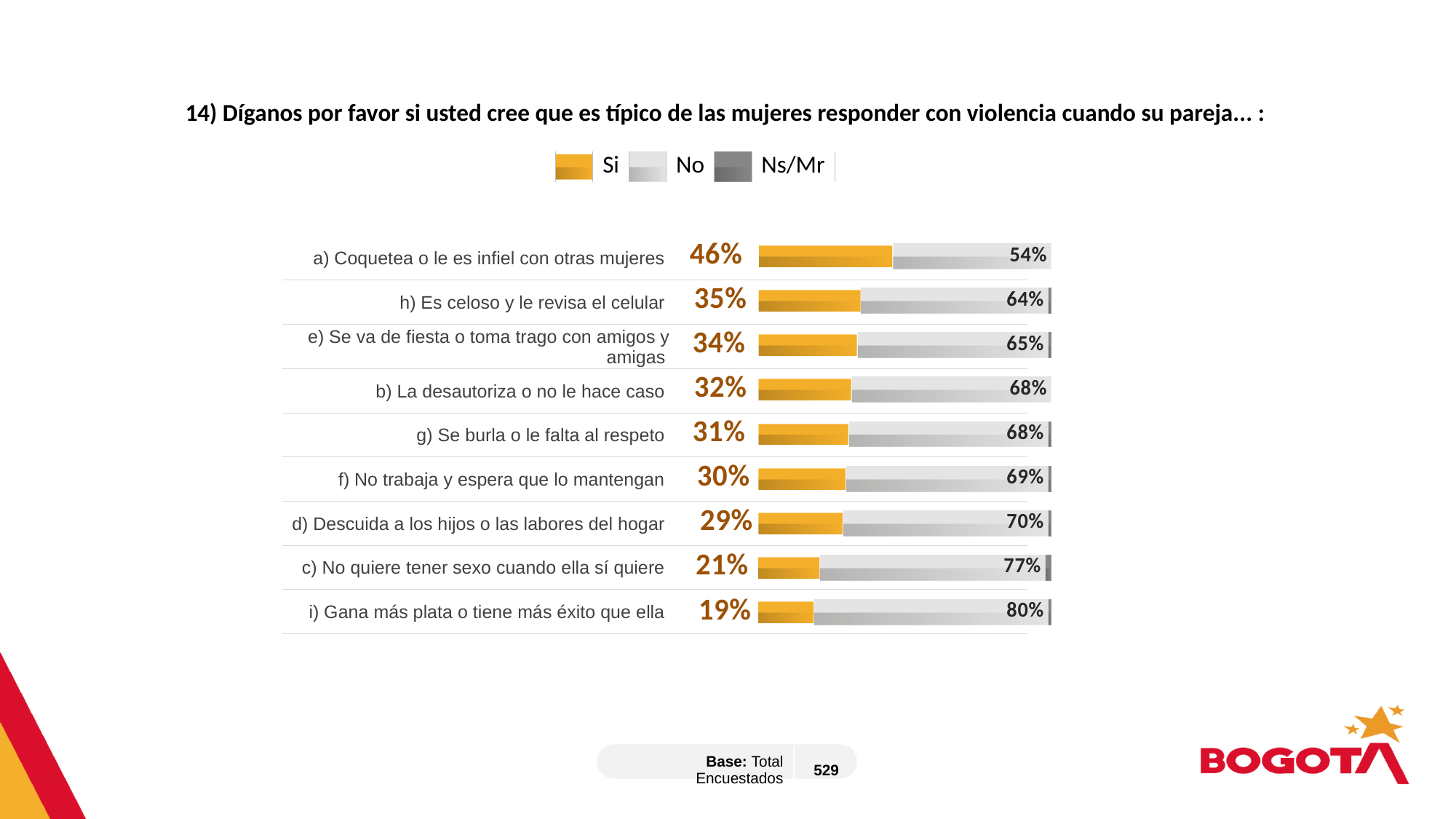

14) Díganos por favor si usted cree que es típico de las mujeres responder con violencia cuando su pareja... :
|  | Si |  | No |  | Ns/Mr |
| --- | --- | --- | --- | --- | --- |

### Chart

| Category | Serie 1 | Serie 2 | Serie 3 | Serie 4 |
|---|---|---|---|---|
|  | 46.0 | 54.0 | 0.0 | None |
|  | 35.0 | 64.0 | 1.0 | None |
|  | 34.0 | 65.0 | 1.0 | None |
|  | 32.0 | 68.0 | 0.0 | None |
|  | 31.0 | 68.0 | 1.0 | None |
|  | 30.0 | 69.0 | 1.0 | None |
|  | 29.0 | 70.0 | 1.0 | None |
|  | 21.0 | 77.0 | 2.0 | None |
|  | 19.0 | 80.0 | 1.0 | None |
|  | None | None | None | None |
| a) Coquetea o le es infiel con otras mujeres |  |
| --- | --- |
| h) Es celoso y le revisa el celular |  |
| e) Se va de fiesta o toma trago con amigos y amigas |  |
| b) La desautoriza o no le hace caso |  |
| g) Se burla o le falta al respeto |  |
| f) No trabaja y espera que lo mantengan |  |
| d) Descuida a los hijos o las labores del hogar |  |
| c) No quiere tener sexo cuando ella sí quiere |  |
| i) Gana más plata o tiene más éxito que ella |  |

| Base: Total Encuestados | 529 |
| --- | --- |